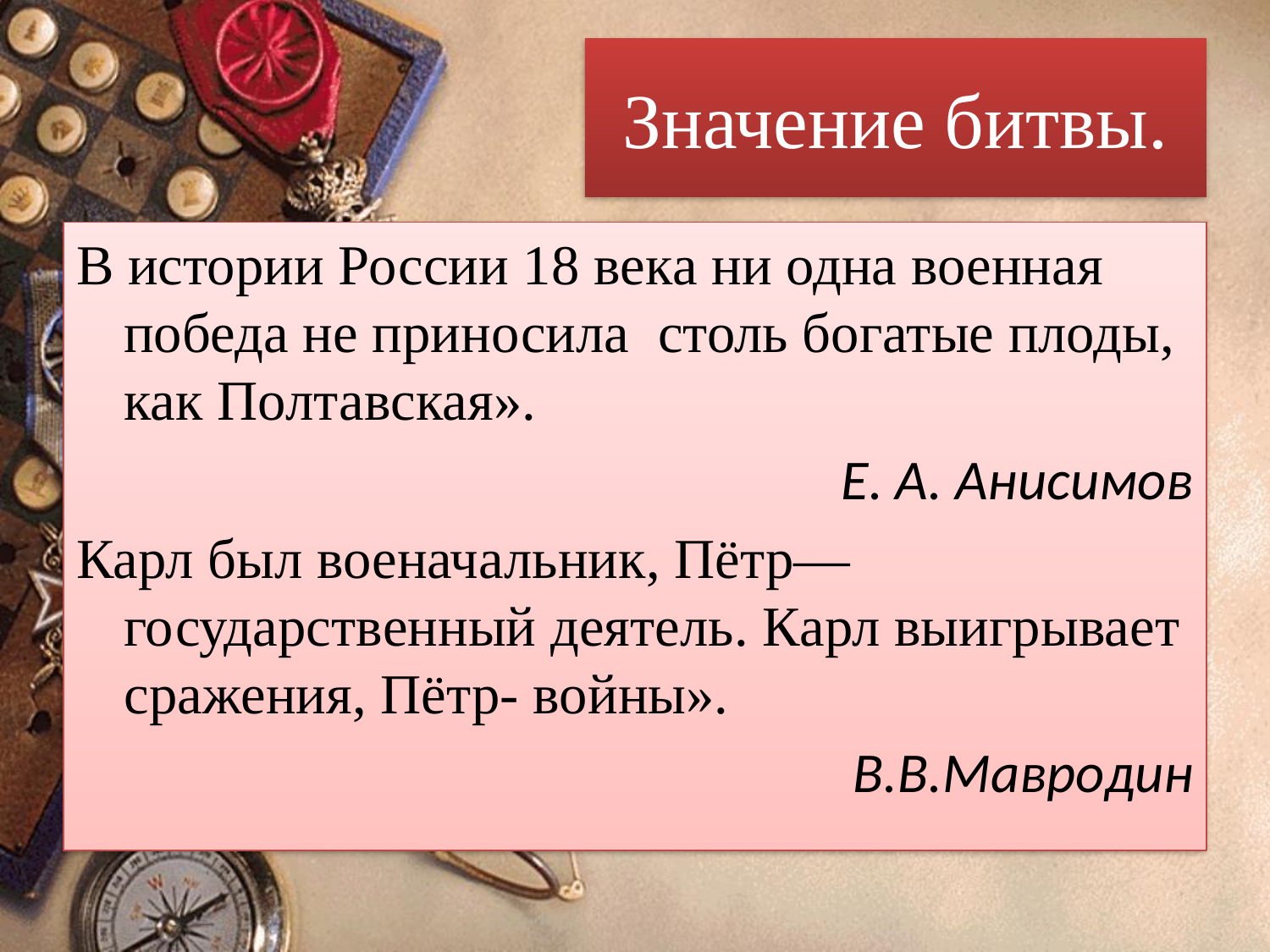

# Значение битвы.
В истории России 18 века ни одна военная победа не приносила  столь богатые плоды, как Полтавская».
Е. А. Анисимов
Карл был военачальник, Пётр—государственный деятель. Карл выигрывает сражения, Пётр- войны».
В.В.Мавродин